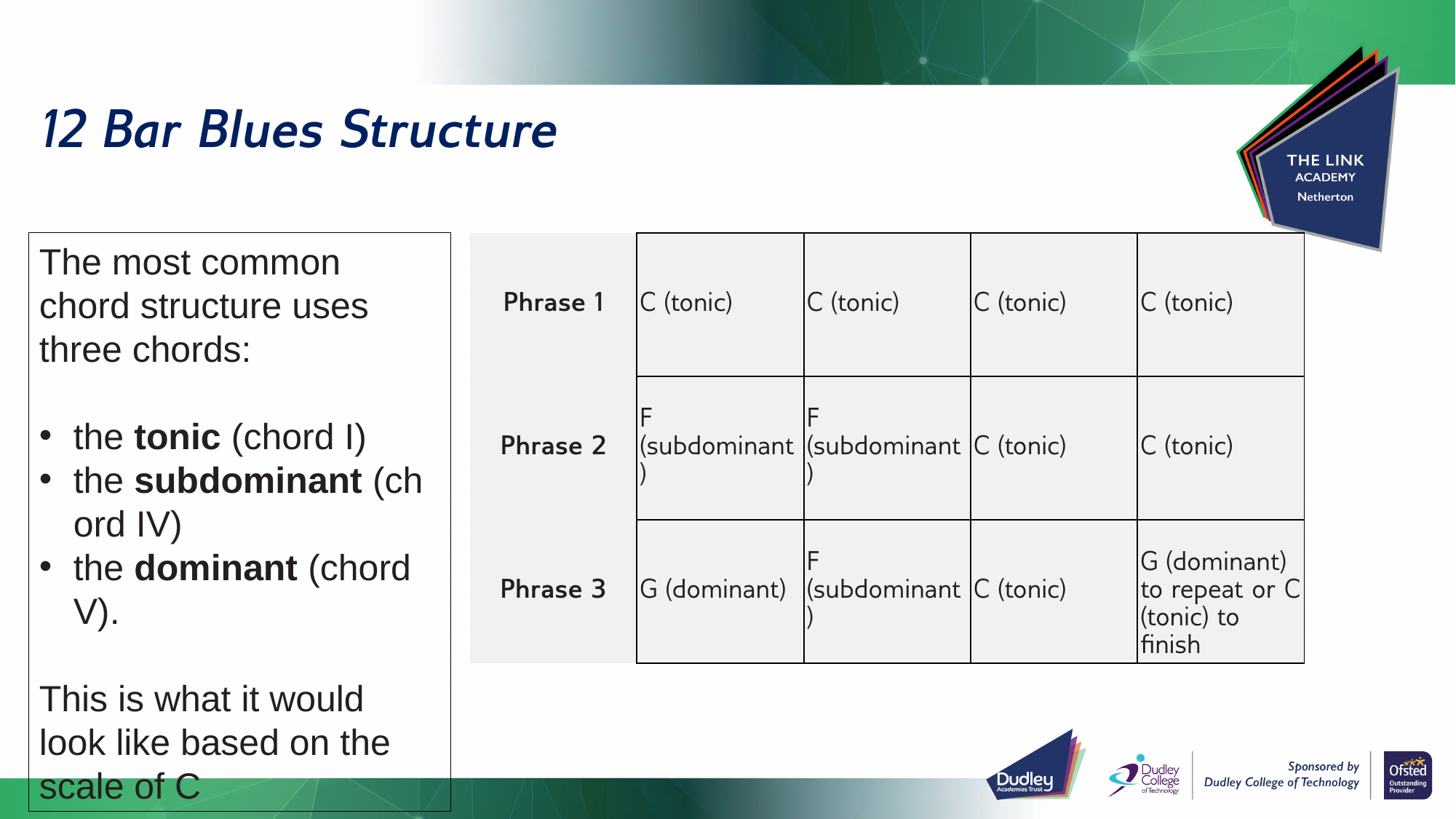

# 12 Bar Blues Structure
The most common chord structure uses three chords:

the tonic (chord I)
the subdominant (chord IV)
the dominant (chord V).

This is what it would look like based on the scale of C
| Phrase 1 | C (tonic) | C (tonic) | C (tonic) | C (tonic) |
| --- | --- | --- | --- | --- |
| Phrase 2 | F (subdominant) | F (subdominant) | C (tonic) | C (tonic) |
| Phrase 3 | G (dominant) | F (subdominant) | C (tonic) | G (dominant) to repeat or C (tonic) to finish |